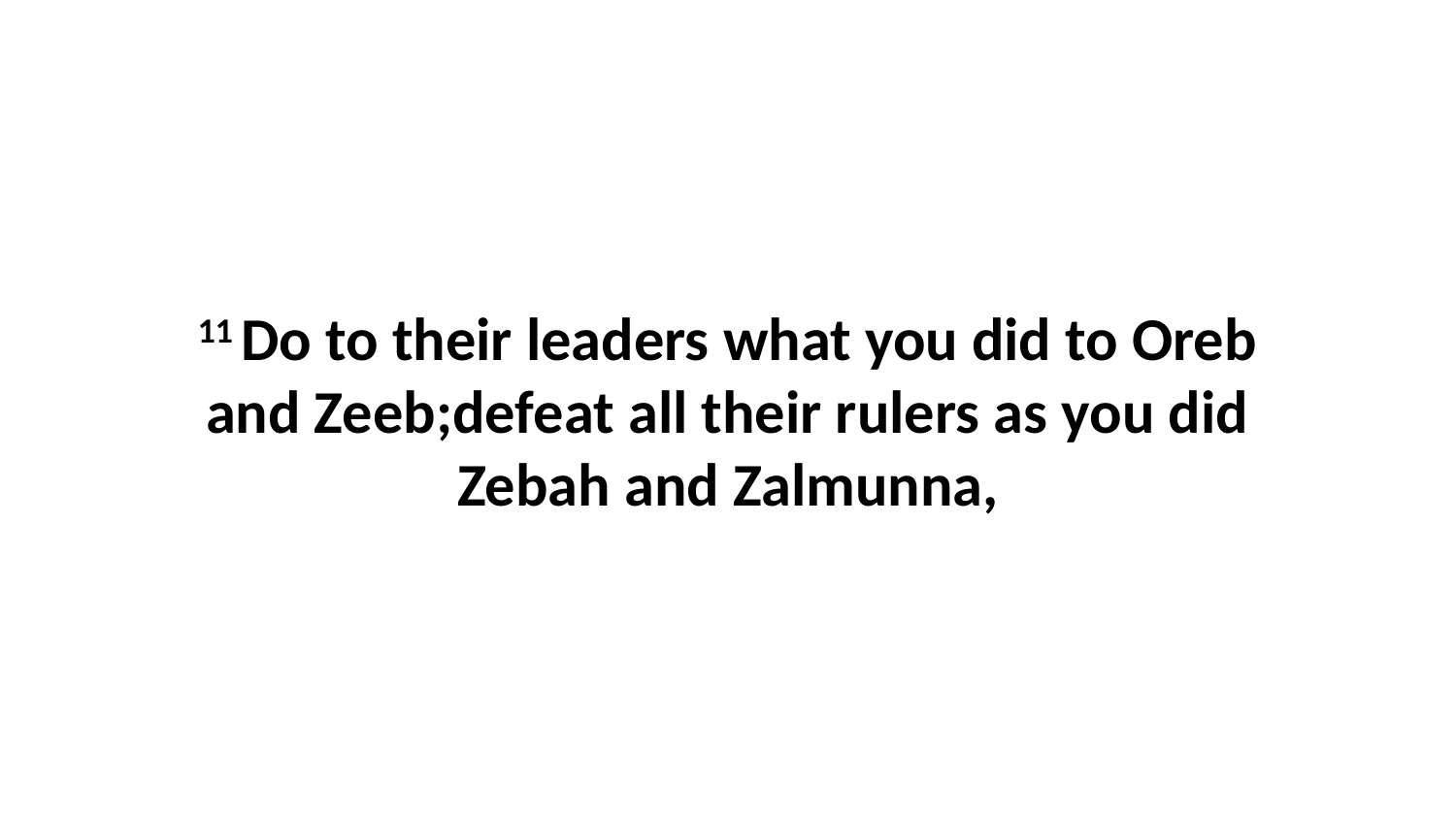

11 Do to their leaders what you did to Oreb and Zeeb;defeat all their rulers as you did Zebah and Zalmunna,